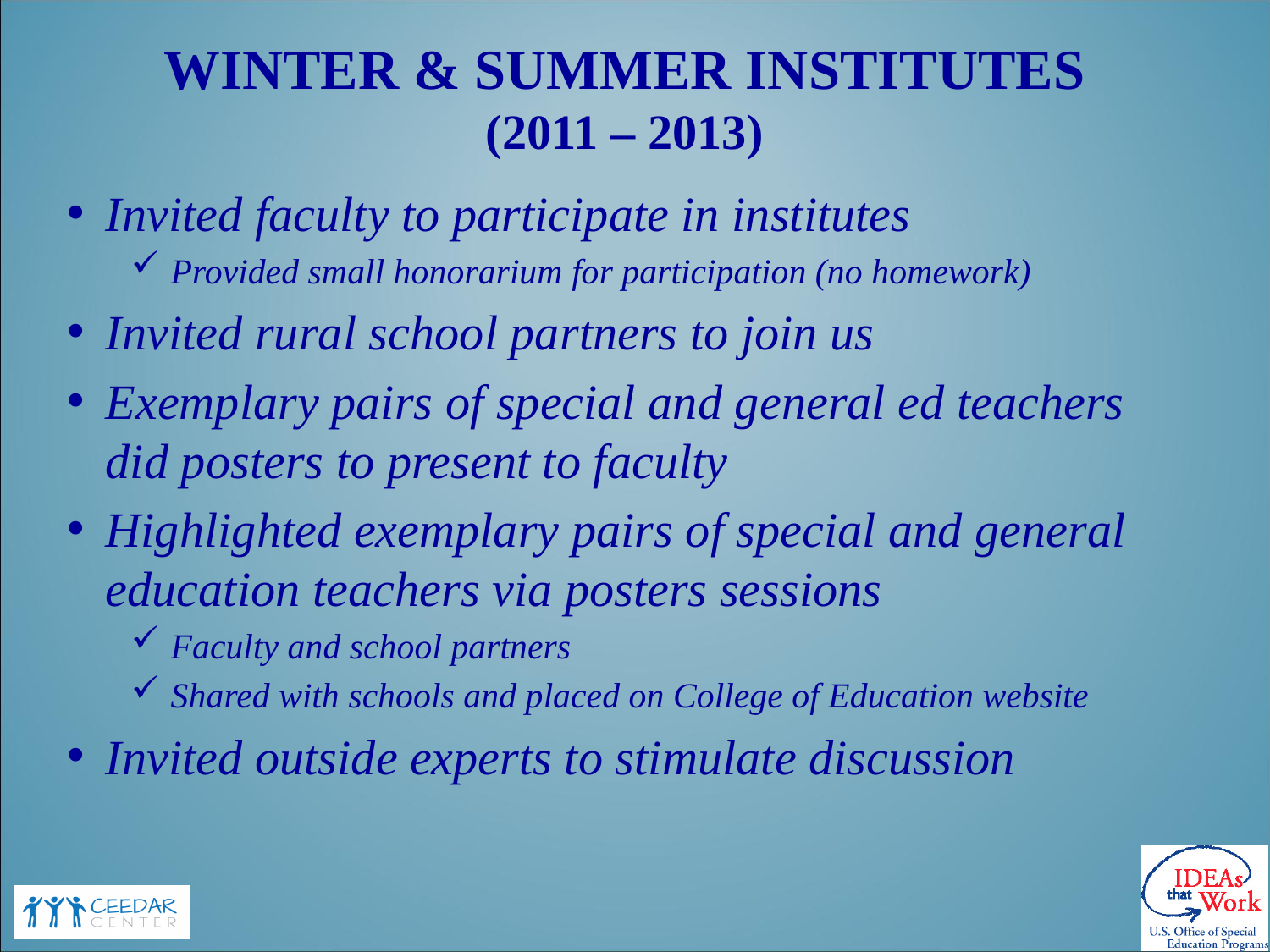

# Winter & Summer Institutes (2011 – 2013)
Invited faculty to participate in institutes
Provided small honorarium for participation (no homework)
Invited rural school partners to join us
Exemplary pairs of special and general ed teachers did posters to present to faculty
Highlighted exemplary pairs of special and general education teachers via posters sessions
Faculty and school partners
Shared with schools and placed on College of Education website
Invited outside experts to stimulate discussion